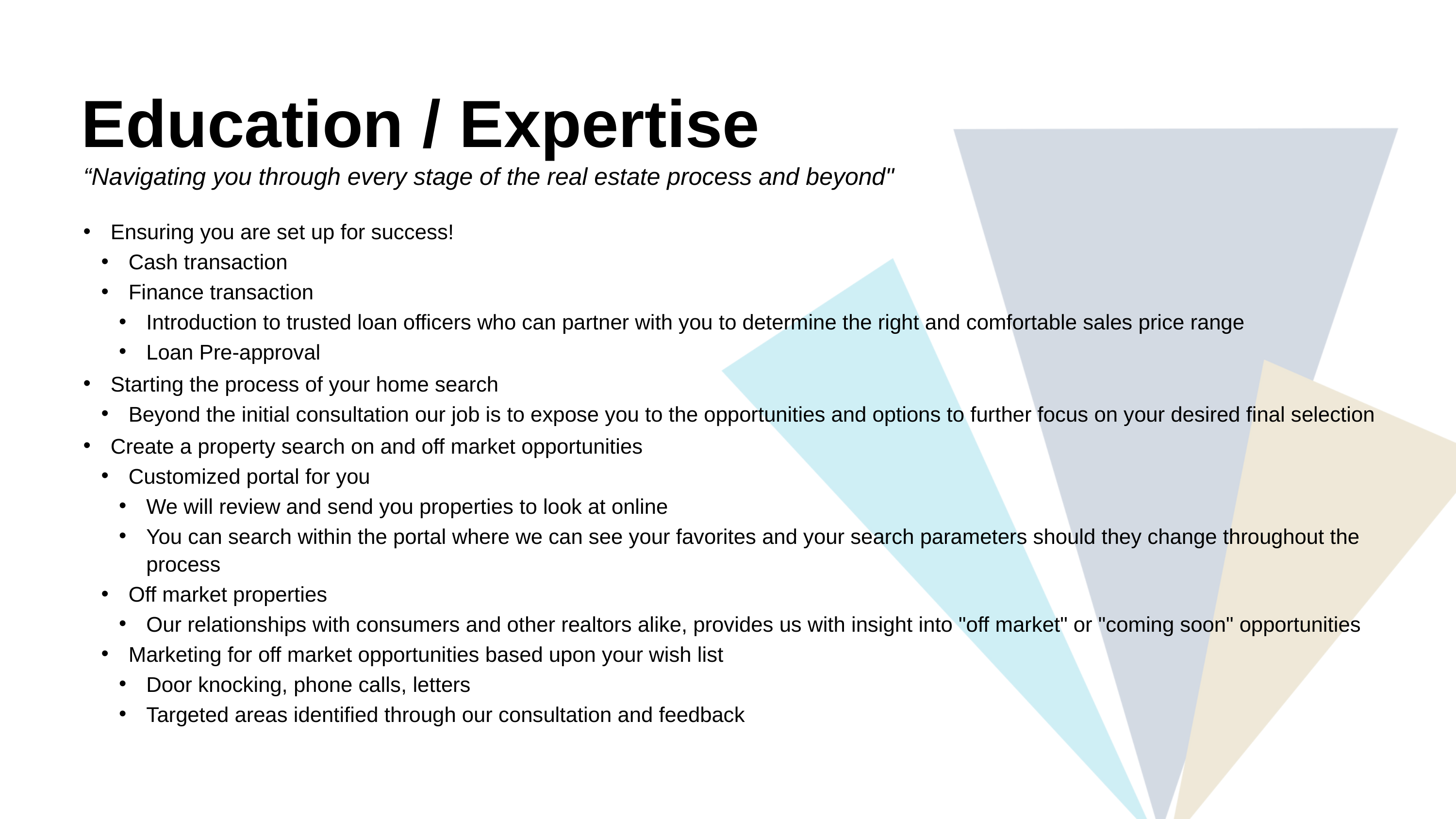

Education / Expertise
“Navigating you through every stage of the real estate process and beyond"
Ensuring you are set up for success!
Cash transaction
Finance transaction
Introduction to trusted loan officers who can partner with you to determine the right and comfortable sales price range
Loan Pre-approval
Starting the process of your home search
Beyond the initial consultation our job is to expose you to the opportunities and options to further focus on your desired final selection
Create a property search on and off market opportunities
Customized portal for you
We will review and send you properties to look at online
You can search within the portal where we can see your favorites and your search parameters should they change throughout the process
Off market properties
Our relationships with consumers and other realtors alike, provides us with insight into "off market" or "coming soon" opportunities
Marketing for off market opportunities based upon your wish list
Door knocking, phone calls, letters
Targeted areas identified through our consultation and feedback